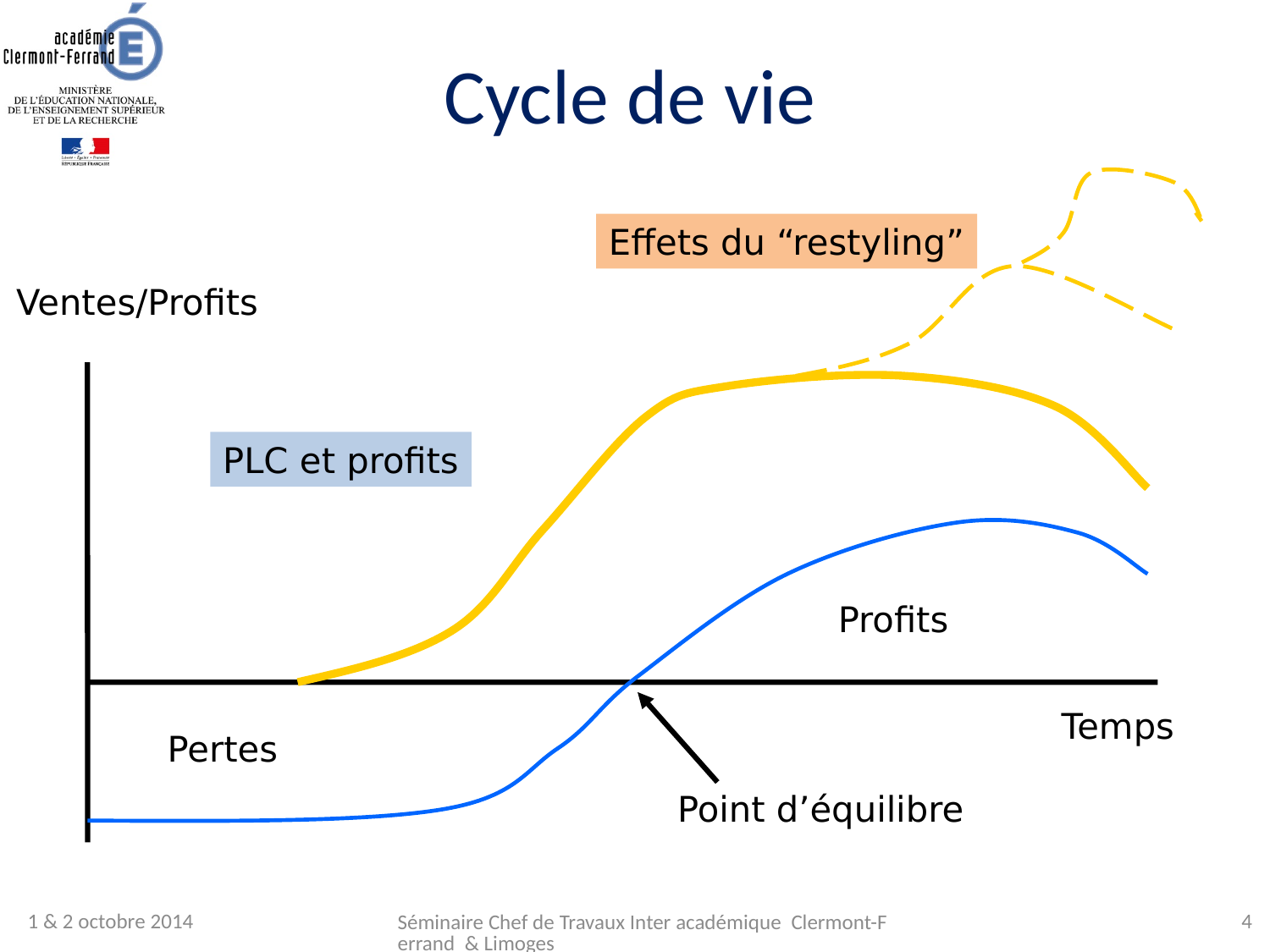

# Cycle de vie

Effets du “restyling”

Ventes/Profits

PLC et profits

Profits

Temps
Pertes
Point d’équilibre
1 & 2 octobre 2014
4
Séminaire Chef de Travaux Inter académique  Clermont-Ferrand  & Limoges